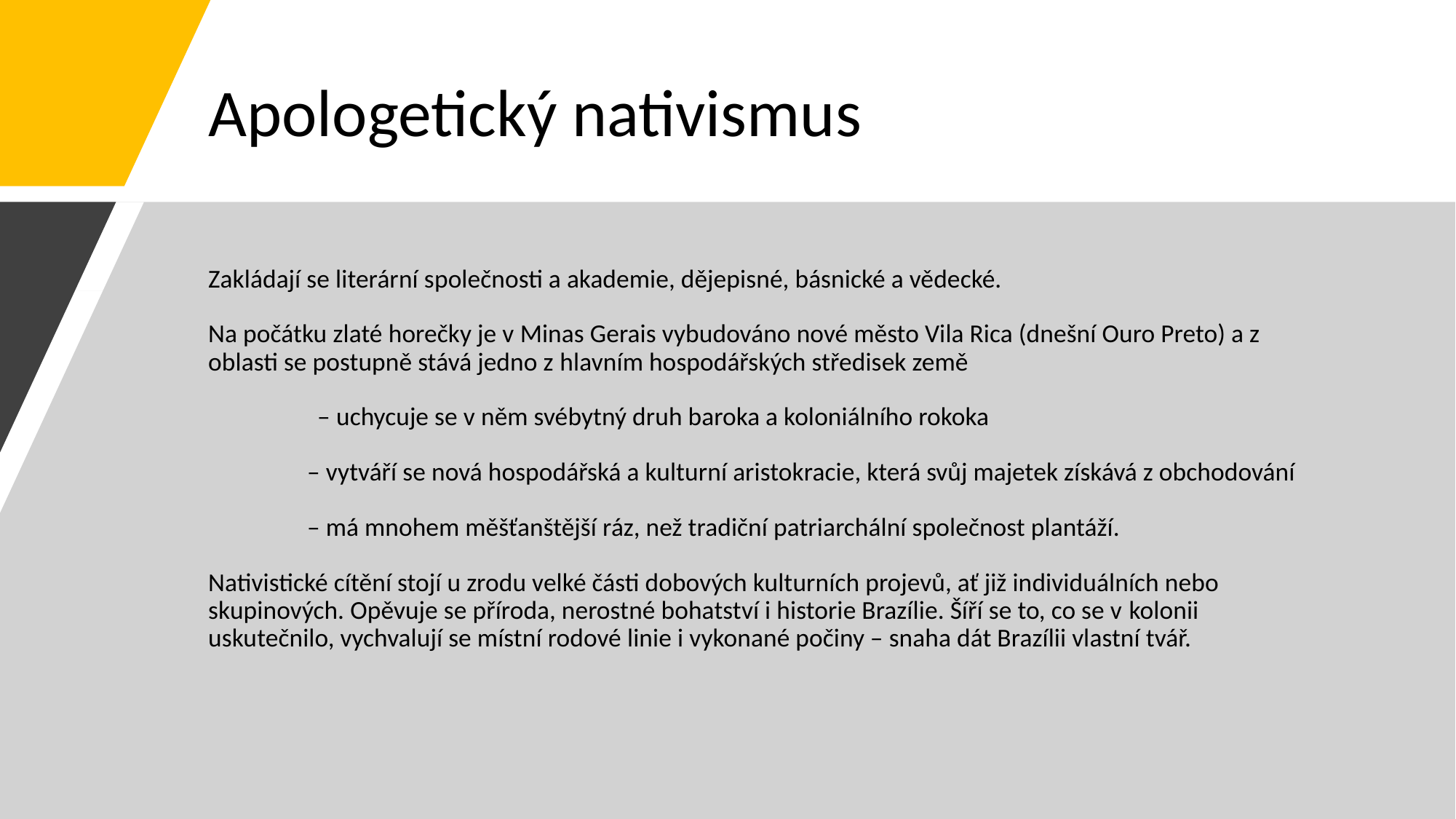

# Apologetický nativismus

Zakládají se literární společnosti a akademie, dějepisné, básnické a vědecké.
Na počátku zlaté horečky je v Minas Gerais vybudováno nové město Vila Rica (dnešní Ouro Preto) a z oblasti se postupně stává jedno z hlavním hospodářských středisek země
	– uchycuje se v něm svébytný druh baroka a koloniálního rokoka
                 – vytváří se nová hospodářská a kulturní aristokracie, která svůj majetek získává z obchodování
                 – má mnohem měšťanštější ráz, než tradiční patriarchální společnost plantáží.
Nativistické cítění stojí u zrodu velké části dobových kulturních projevů, ať již individuálních nebo skupinových. Opěvuje se příroda, nerostné bohatství i historie Brazílie. Šíří se to, co se v kolonii uskutečnilo, vychvalují se místní rodové linie i vykonané počiny – snaha dát Brazílii vlastní tvář.